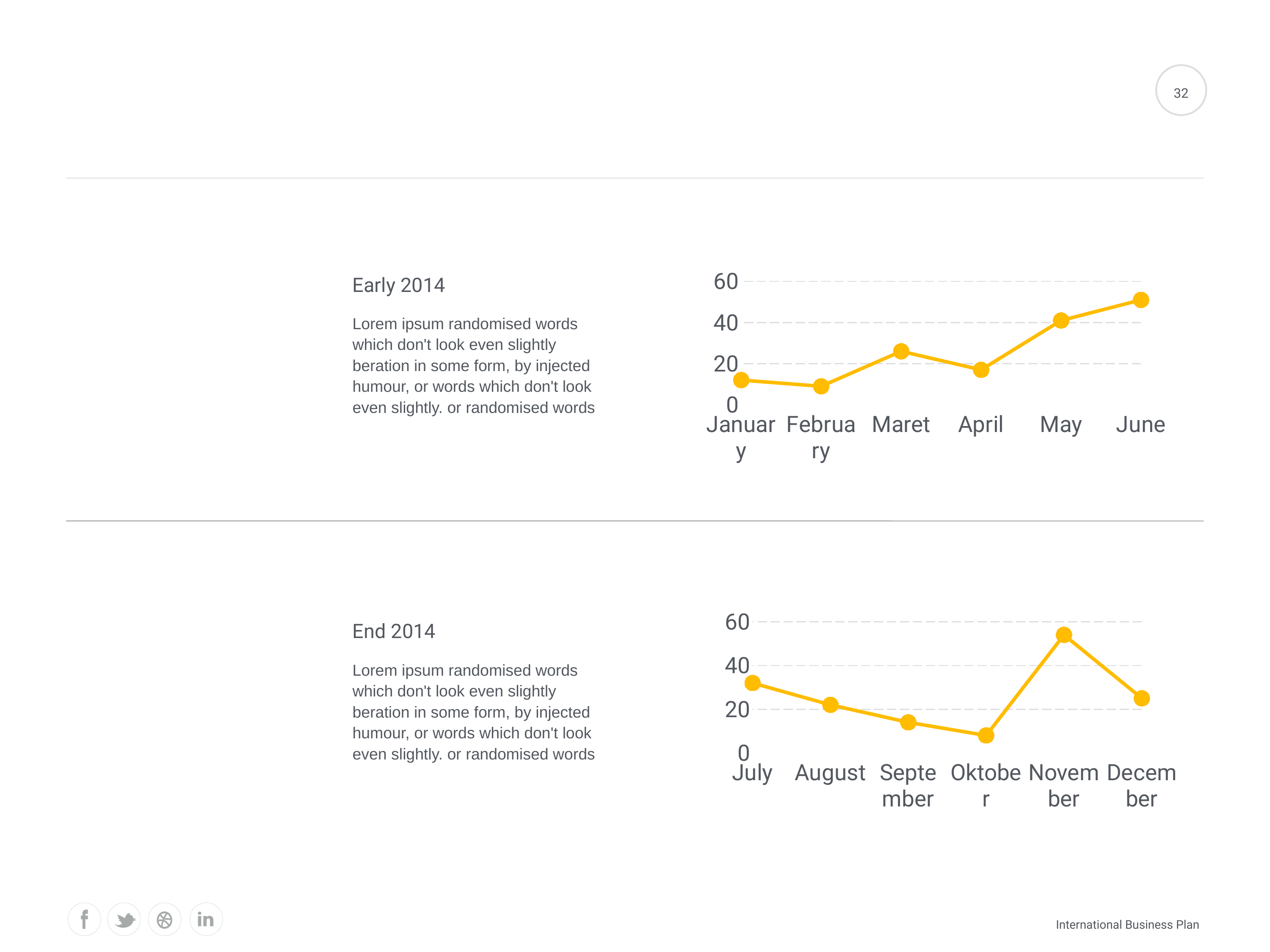

#
32

### Chart:

| Category | Region 1 |
|---|---|
| January | 12.0 |
| February | 9.0 |
| Maret | 26.0 |
| April | 17.0 |
| May | 41.0 |
| June | 51.0 |
Early 2014
Lorem ipsum randomised words which don't look even slightly beration in some form, by injected humour, or words which don't look even slightly. or randomised words

### Chart:

| Category | Region 1 |
|---|---|
| July | 32.0 |
| August | 22.0 |
| September | 14.0 |
| Oktober | 8.0 |
| November | 54.0 |
| December | 25.0 |
End 2014
Lorem ipsum randomised words which don't look even slightly beration in some form, by injected humour, or words which don't look even slightly. or randomised words
International Business Plan